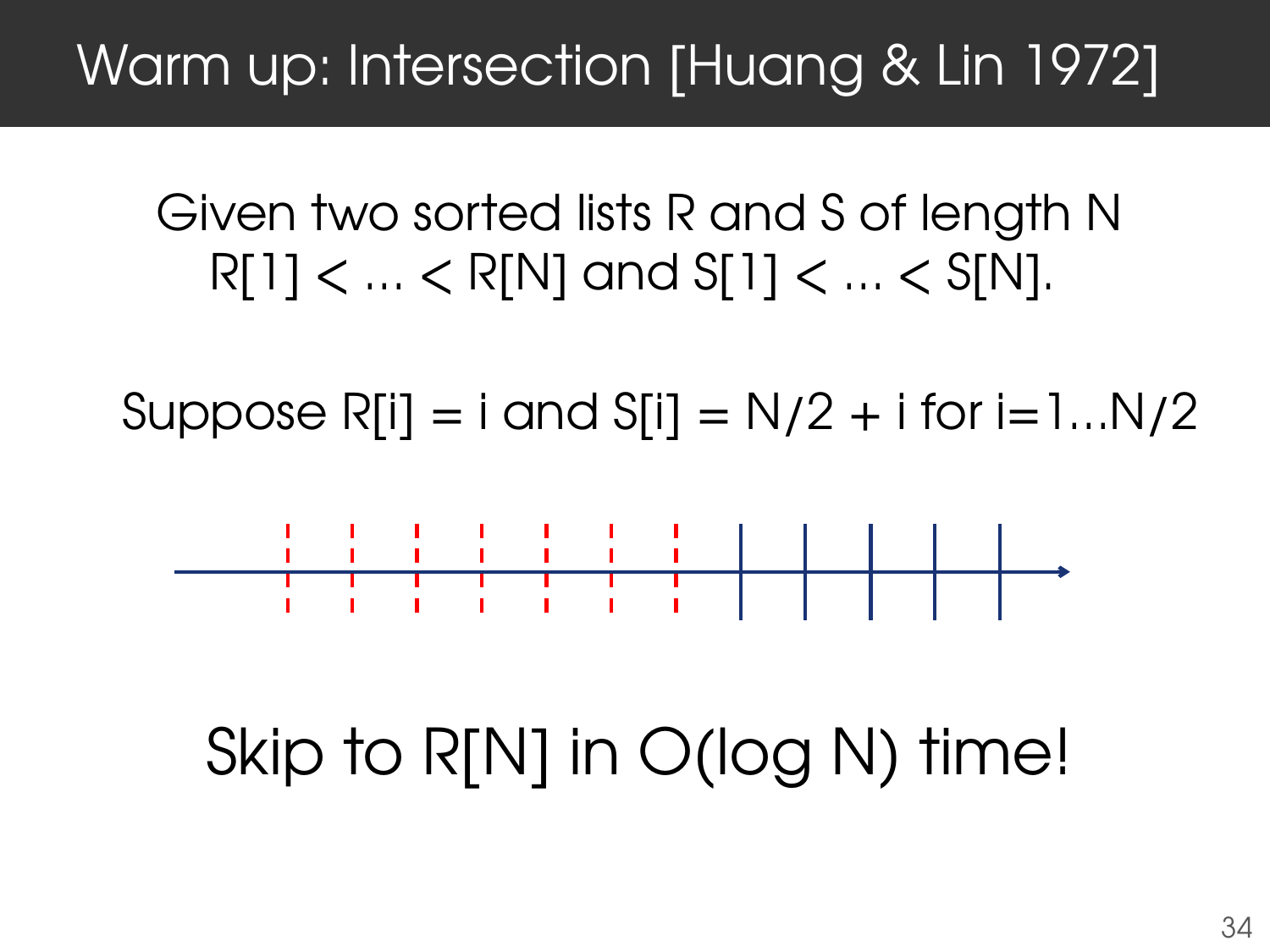

# Warm up: Intersection [Huang & Lin 1972]
Given two sorted lists R and S of length N
R[1] < … < R[N] and S[1] < … < S[N].
Suppose R[i] = i and S[i] = N/2 + i for i=1…N/2
Skip to R[N] in O(log N) time!
34